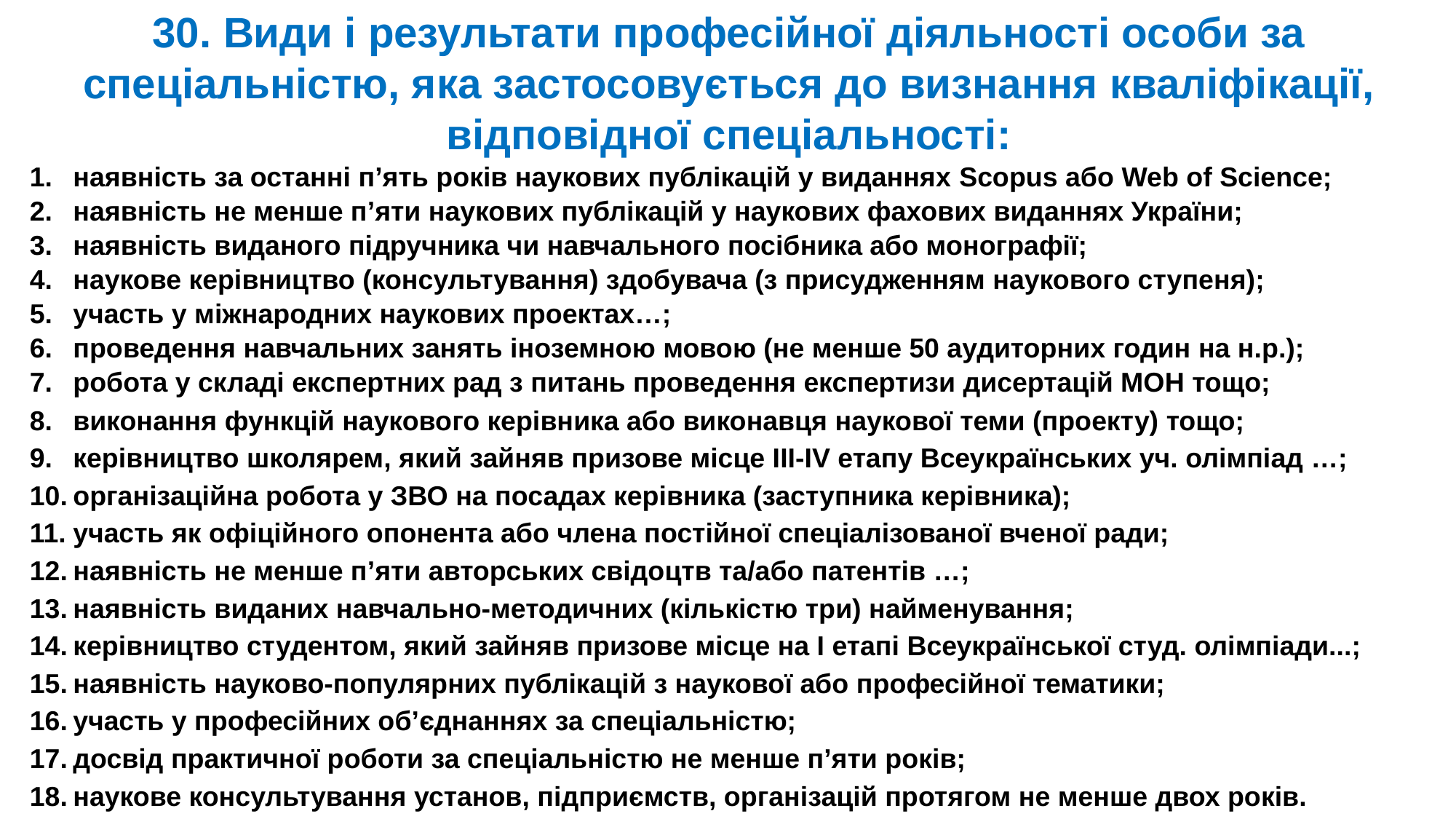

30. Види і результати професійної діяльності особи за спеціальністю, яка застосовується до визнання кваліфікації, відповідної спеціальності:
наявність за останні п’ять років наукових публікацій у виданнях Scopus або Web of Science;
наявність не менше п’яти наукових публікацій у наукових фахових виданнях України;
наявність виданого підручника чи навчального посібника або монографії;
наукове керівництво (консультування) здобувача (з присудженням наукового ступеня);
участь у міжнародних наукових проектах…;
проведення навчальних занять іноземною мовою (не менше 50 аудиторних годин на н.р.);
робота у складі експертних рад з питань проведення експертизи дисертацій МОН тощо;
виконання функцій наукового керівника або виконавця наукової теми (проекту) тощо;
керівництво школярем, який зайняв призове місце III-IV етапу Всеукраїнських уч. олімпіад …;
організаційна робота у ЗВО на посадах керівника (заступника керівника);
участь як офіційного опонента або члена постійної спеціалізованої вченої ради;
наявність не менше п’яти авторських свідоцтв та/або патентів …;
наявність виданих навчально-методичних (кількістю три) найменування;
керівництво студентом, який зайняв призове місце на I етапі Всеукраїнської студ. олімпіади...;
наявність науково-популярних публікацій з наукової або професійної тематики;
участь у професійних об’єднаннях за спеціальністю;
досвід практичної роботи за спеціальністю не менше п’яти років;
наукове консультування установ, підприємств, організацій протягом не менше двох років.